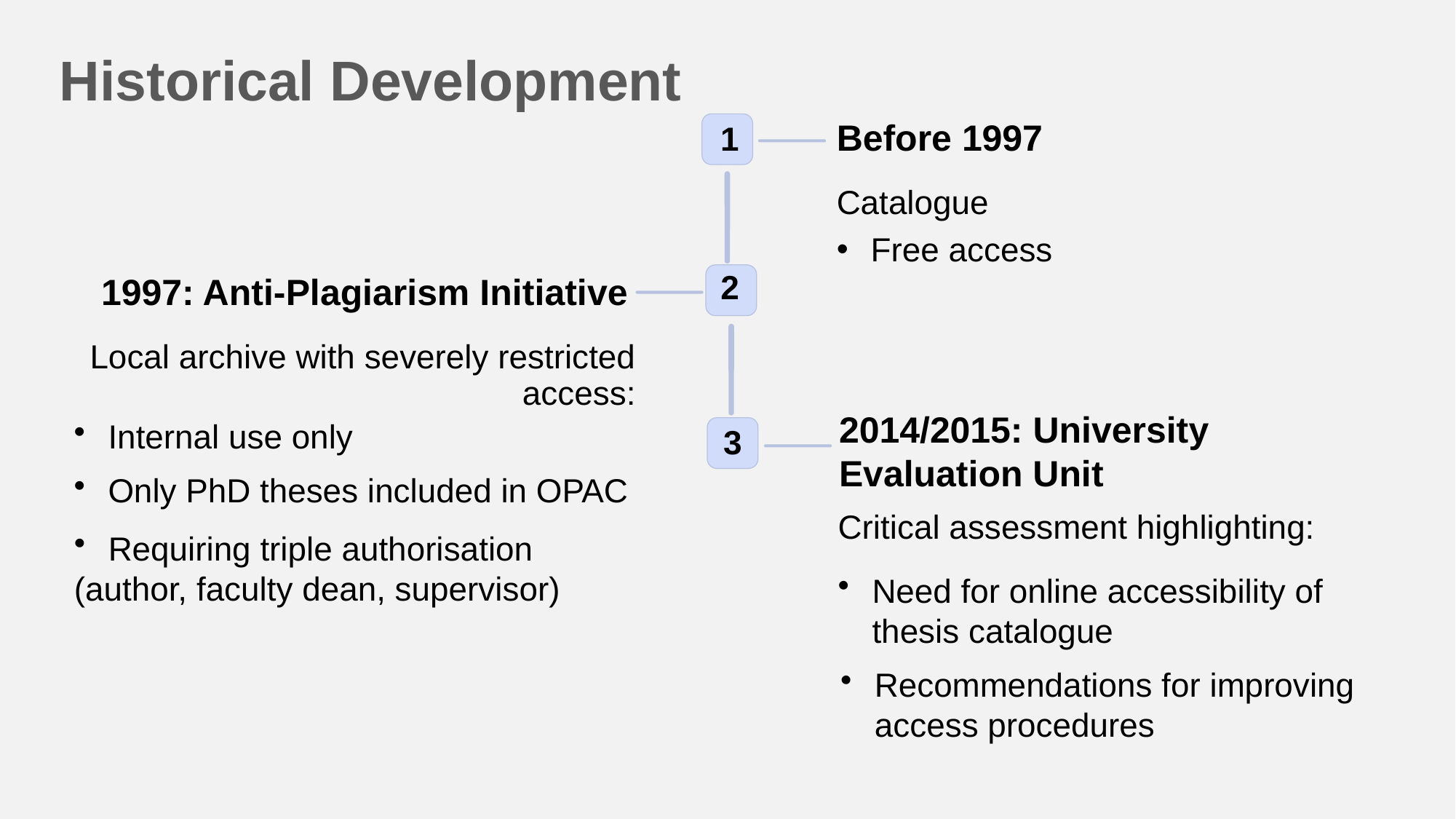

Historical Development
Before 1997
1

Catalogue

Free access

2
1997: Anti-Plagiarism Initiative

Local archive with severely restricted access:

2014/2015: University
Evaluation Unit

Internal use only
3

Only PhD theses included in OPAC
Critical assessment highlighting:
Requiring triple authorisation
(author, faculty dean, supervisor)
Need for online accessibility of thesis catalogue

Recommendations for improving access procedures